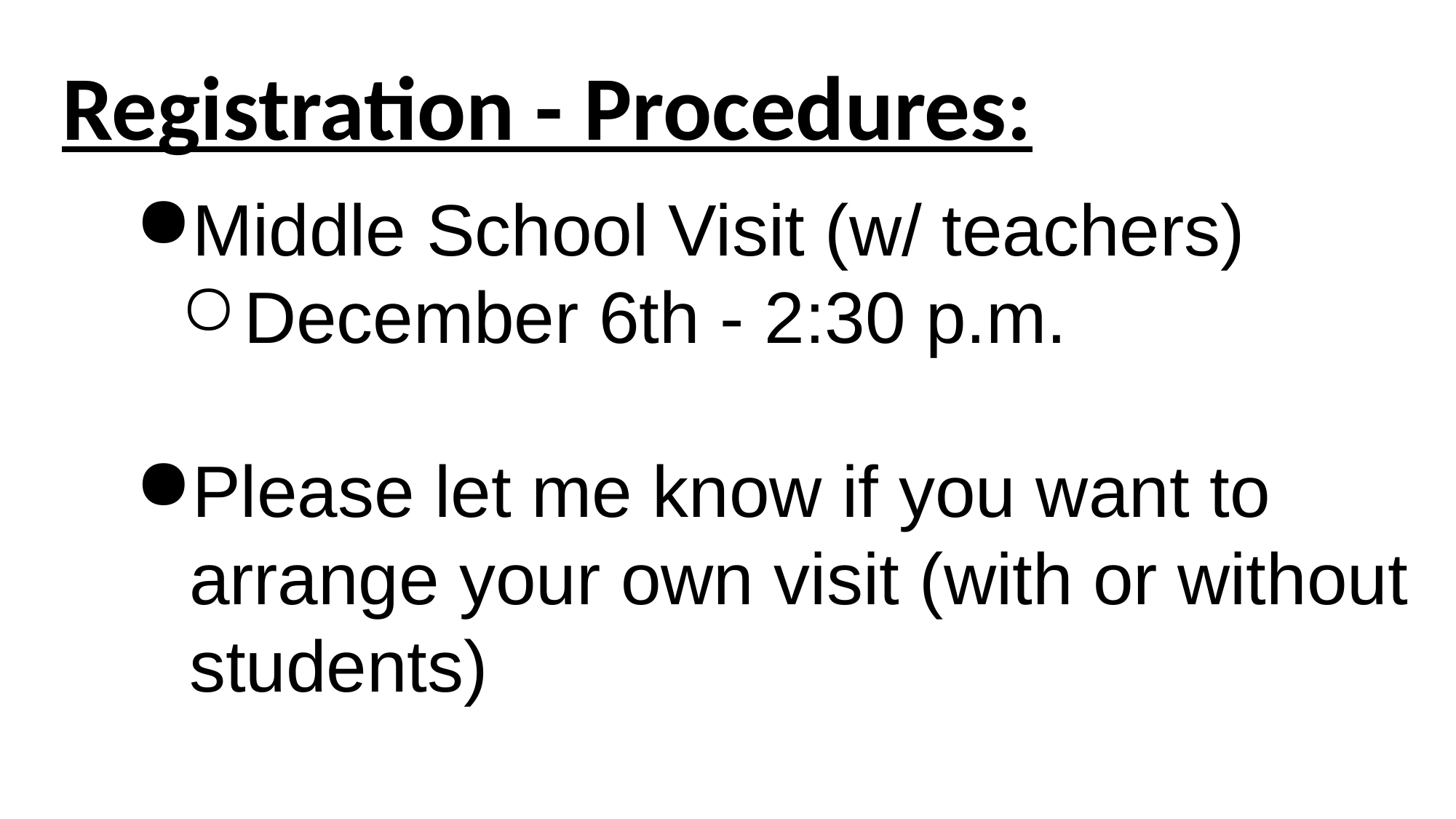

# Registration - Procedures:
Middle School Visit (w/ teachers)
December 6th - 2:30 p.m.
Please let me know if you want to arrange your own visit (with or without students)